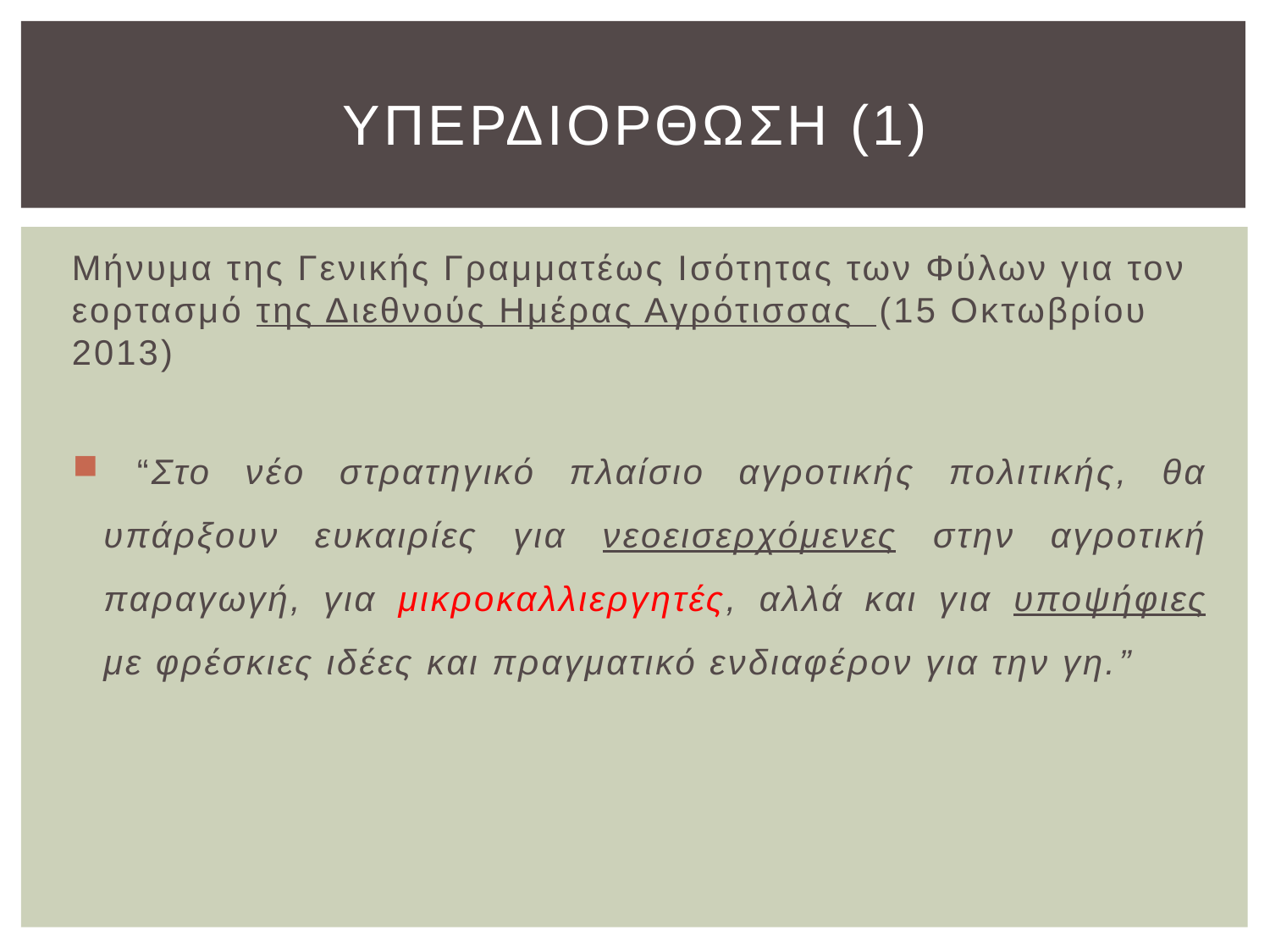

# ΥΠΕΡΔΙΟΡΘΩΣΗ (1)
Μήνυμα της Γενικής Γραμματέως Ισότητας των Φύλων για τον εορτασμό της Διεθνούς Ημέρας Αγρότισσας  (15 Οκτωβρίου 2013)

 “Στο νέο στρατηγικό πλαίσιο αγροτικής πολιτικής, θα υπάρξουν ευκαιρίες για νεοεισερχόμενες στην αγροτική παραγωγή, για μικροκαλλιεργητές, αλλά και για υποψήφιες με φρέσκιες ιδέες και πραγματικό ενδιαφέρον για την γη.”